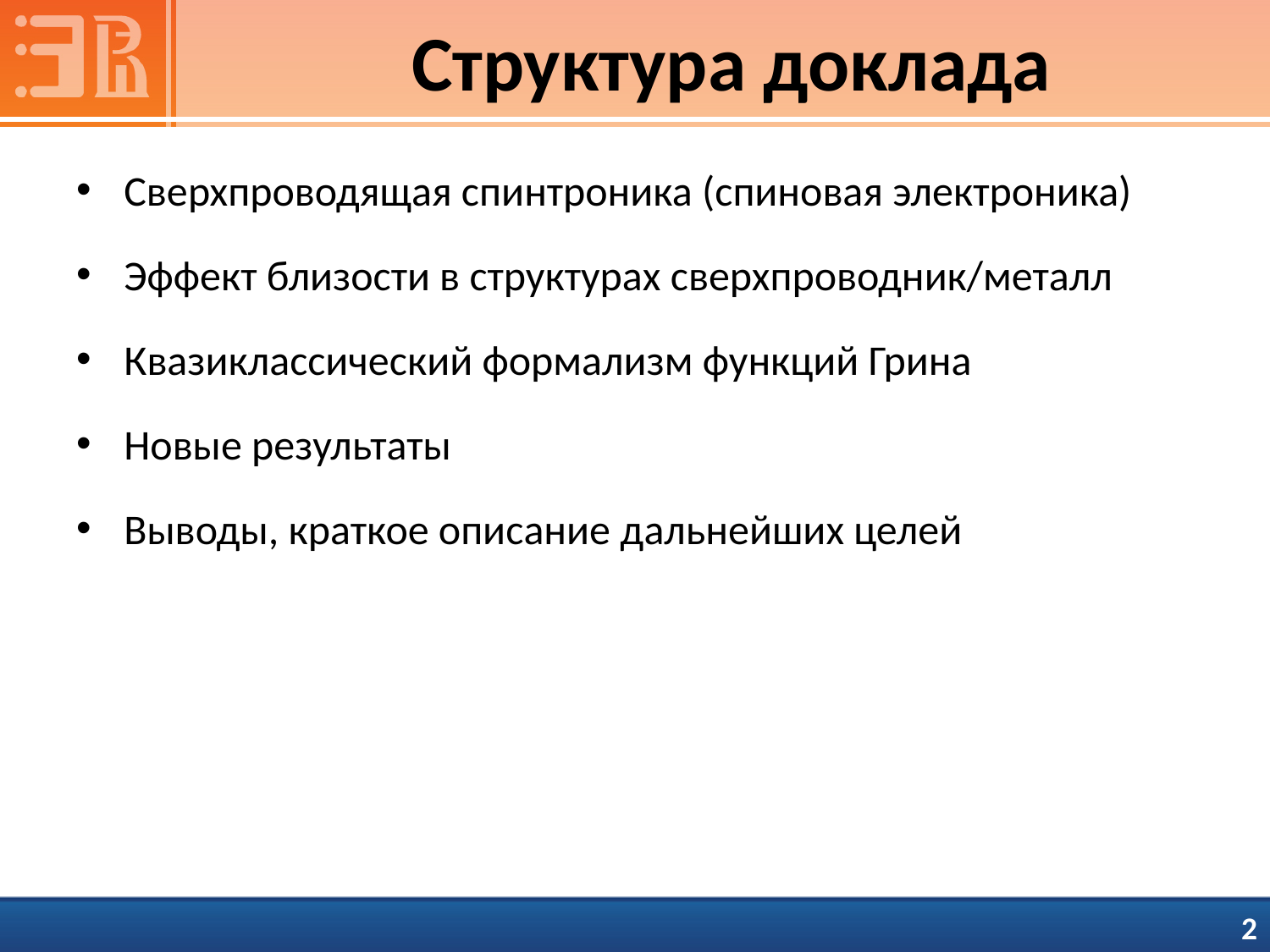

# Структура доклада
Сверхпроводящая спинтроника (спиновая электроника)
Эффект близости в структурах сверхпроводник/металл
Квазиклассический формализм функций Грина
Новые результаты
Выводы, краткое описание дальнейших целей
2